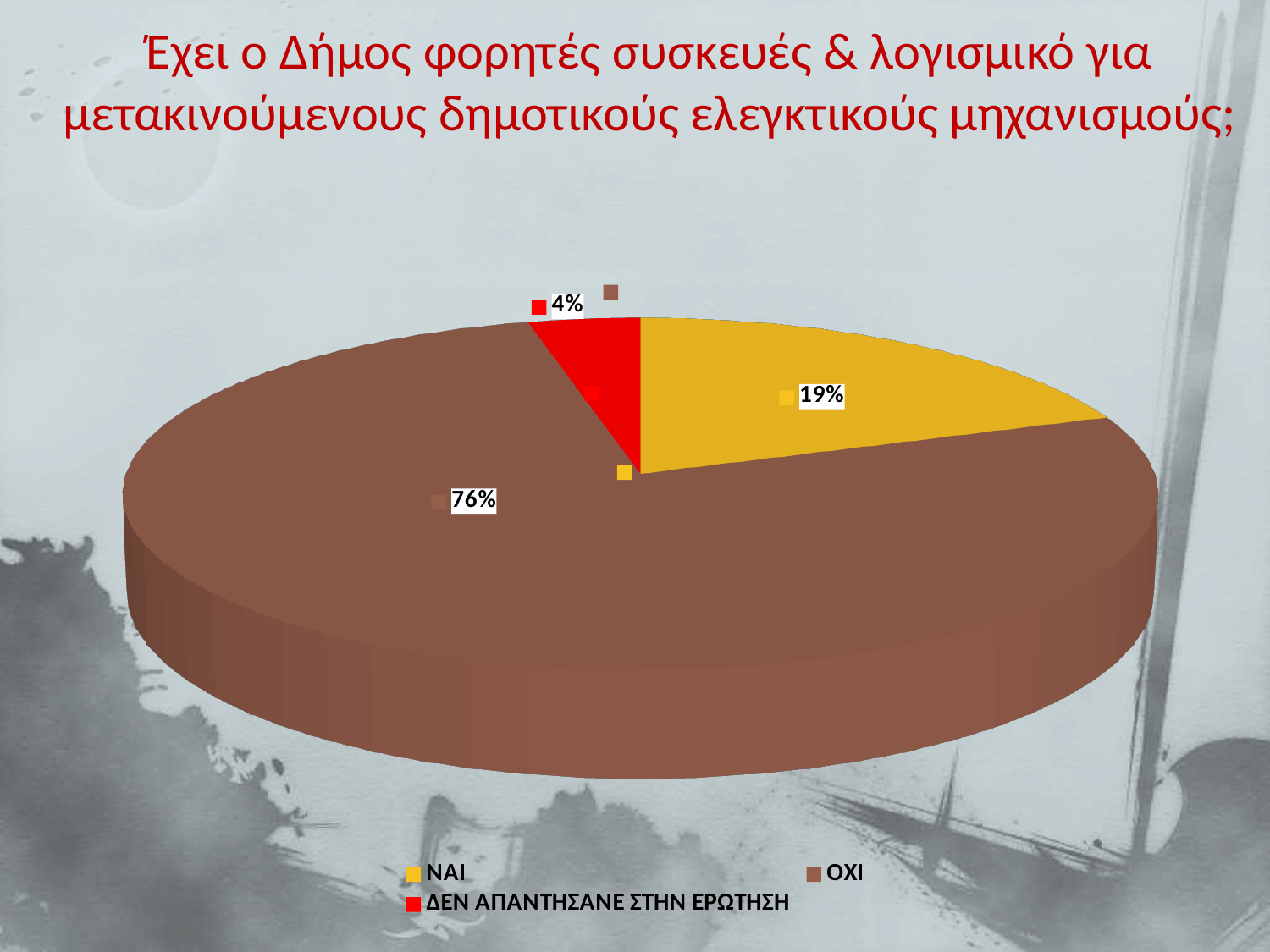

# Έχει ο Δήμος φορητές συσκευές & λογισμικό για μετακινούμενους δημοτικούς ελεγκτικούς μηχανισμούς;

[unsupported chart]